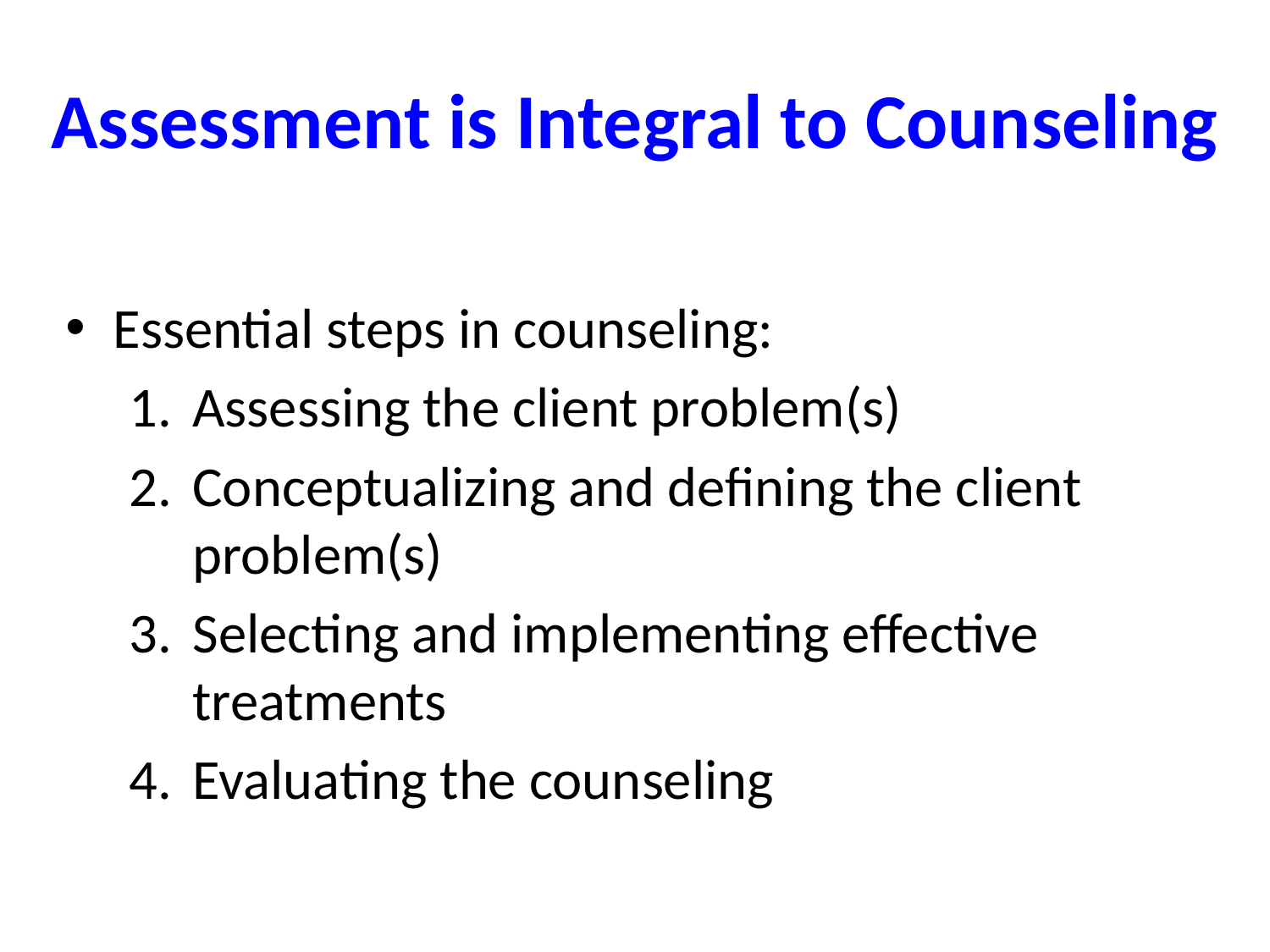

# Assessment is Integral to Counseling
Essential steps in counseling:
Assessing the client problem(s)
Conceptualizing and defining the client problem(s)
Selecting and implementing effective treatments
Evaluating the counseling